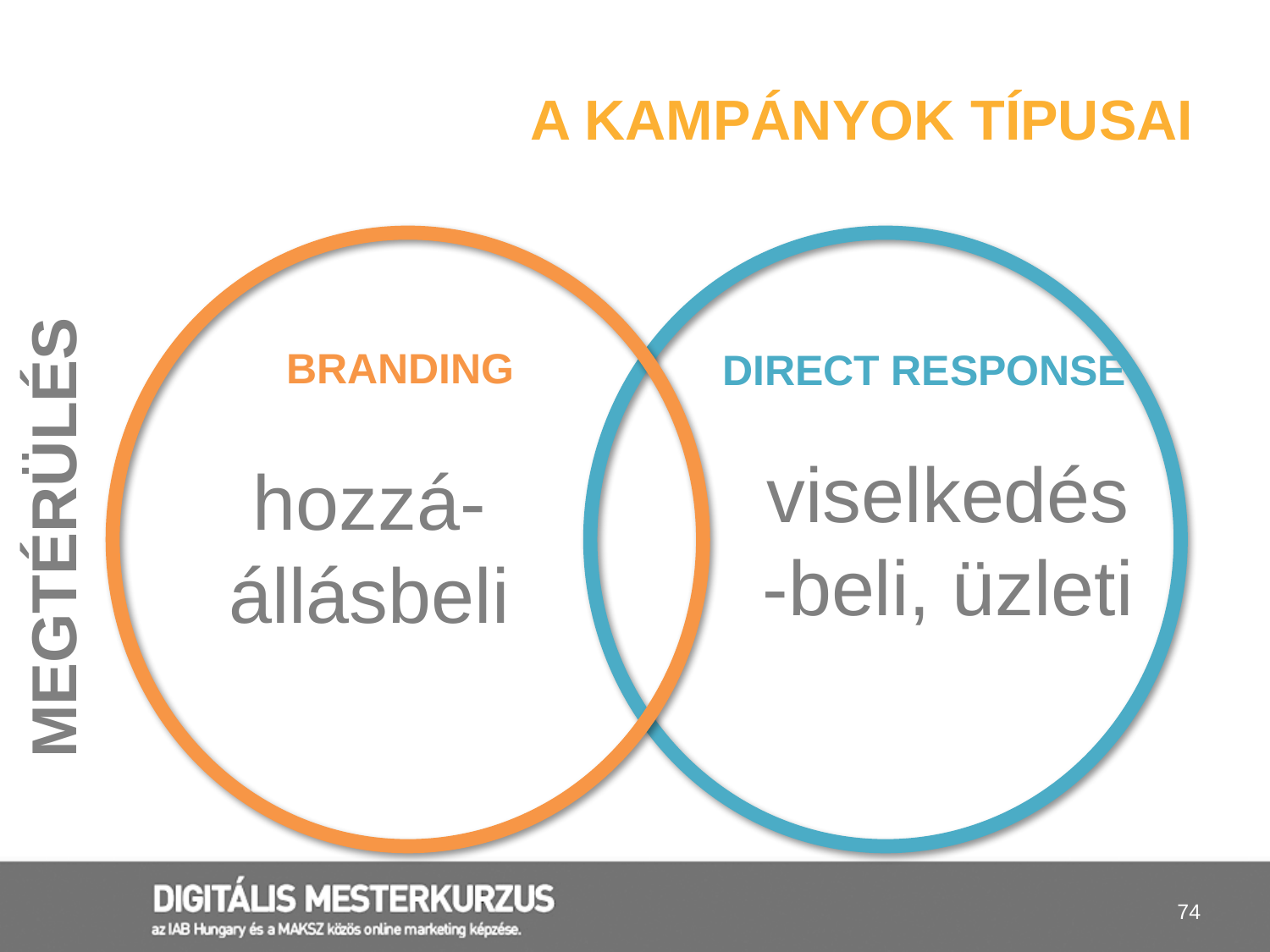

# A kampányok típusai

BRANDING
DIRECT RESPONSE
viselkedés
-beli, üzleti
hozzá-
állásbeli
MEGTÉRÜLÉS